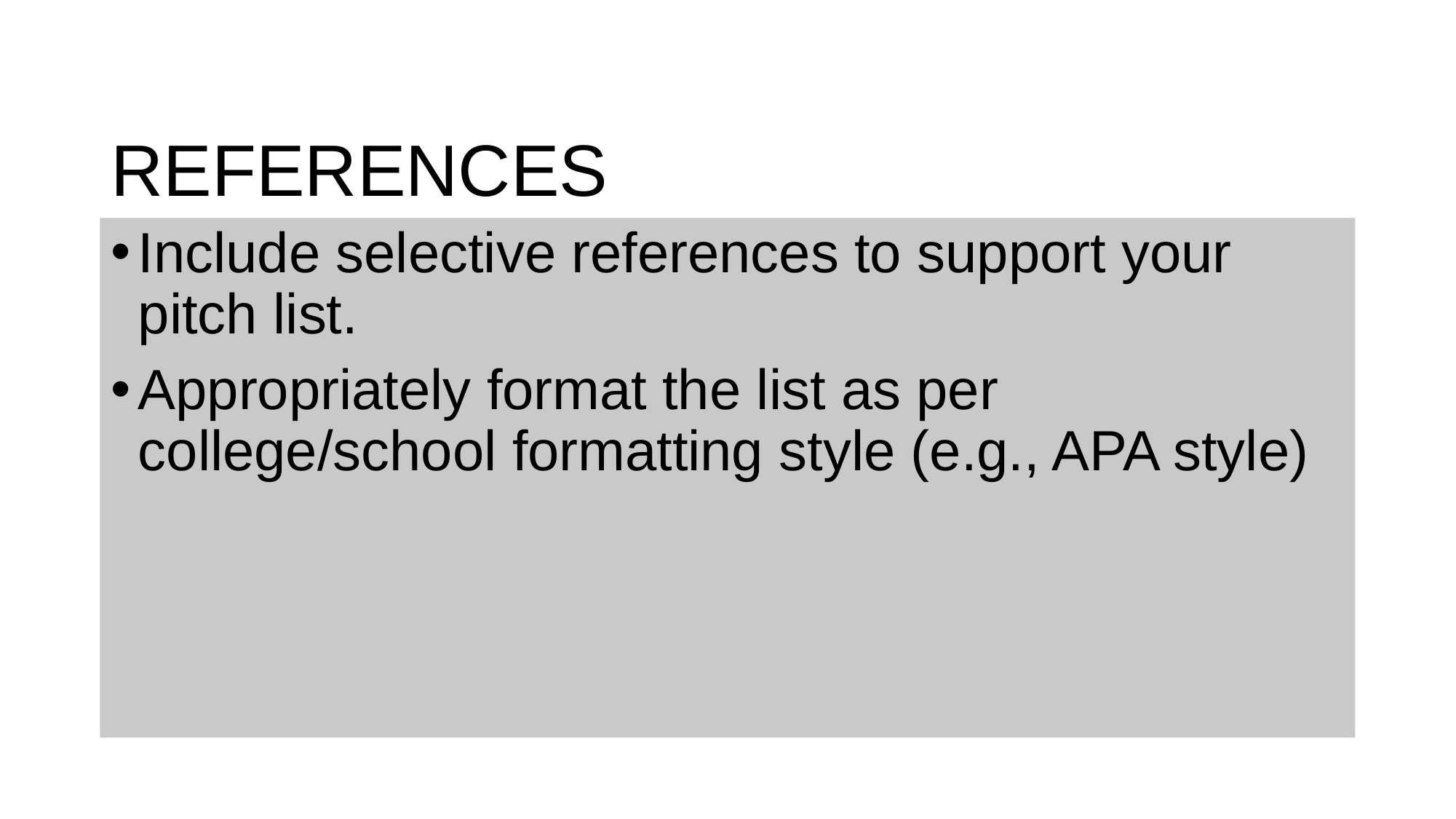

# REFERENCES
Include selective references to support your pitch list.
Appropriately format the list as per college/school formatting style (e.g., APA style)